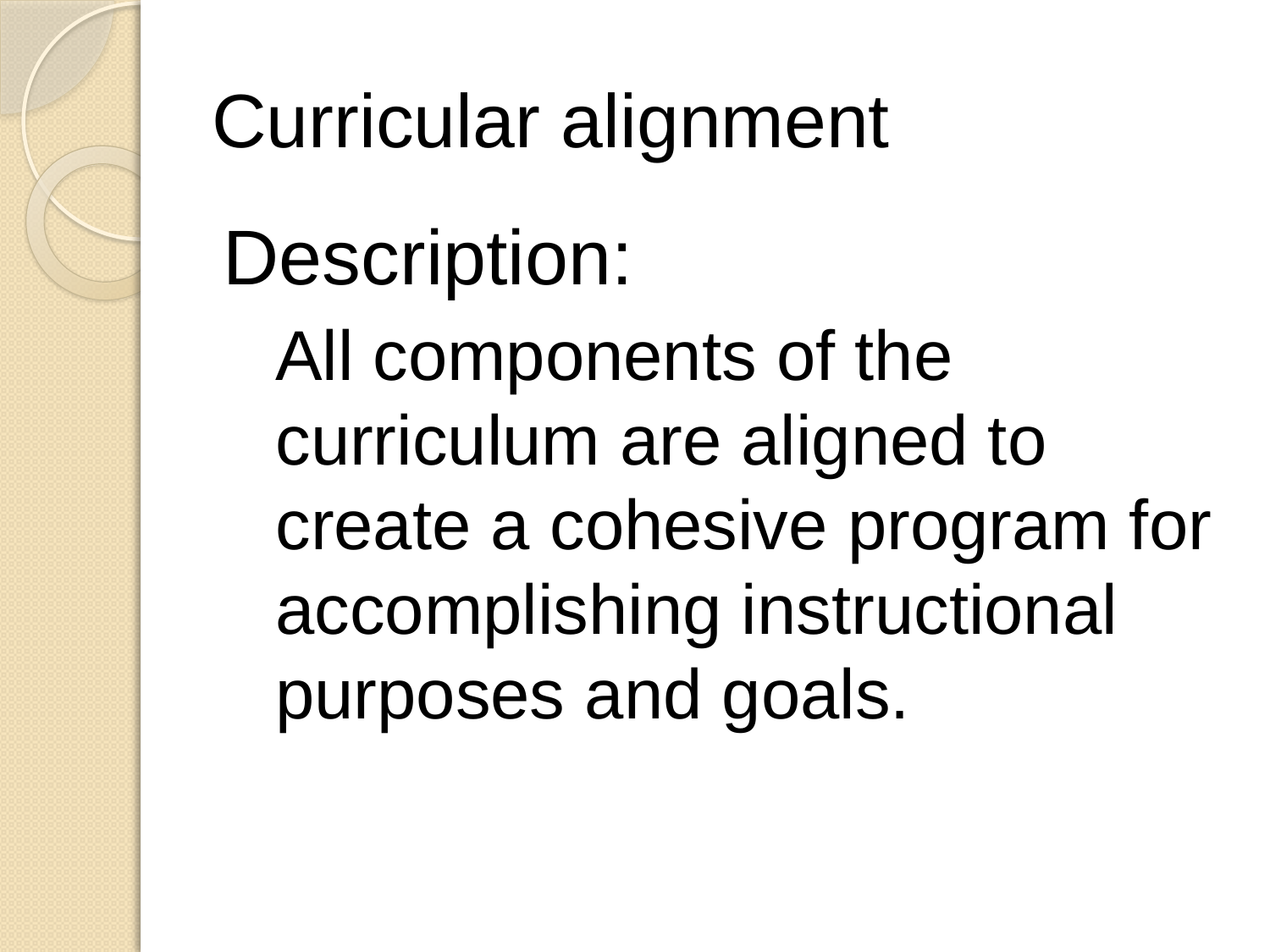

# Curricular alignment
Description:
All components of the curriculum are aligned to create a cohesive program for accomplishing instructional purposes and goals.